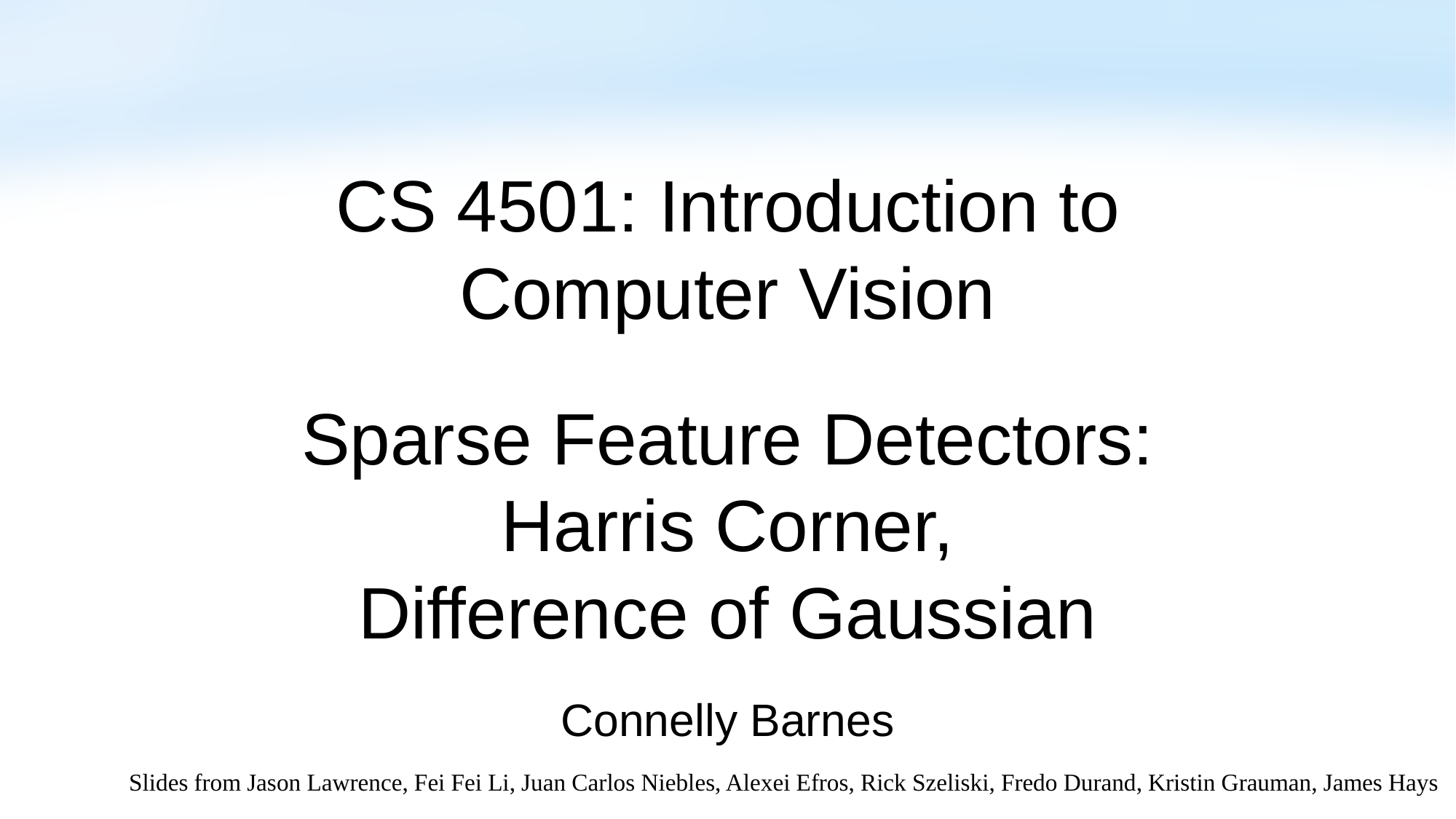

# CS 4501: Introduction to Computer Vision Sparse Feature Detectors: Harris Corner, Difference of Gaussian
Connelly Barnes
Slides from Jason Lawrence, Fei Fei Li, Juan Carlos Niebles, Alexei Efros, Rick Szeliski, Fredo Durand, Kristin Grauman, James Hays